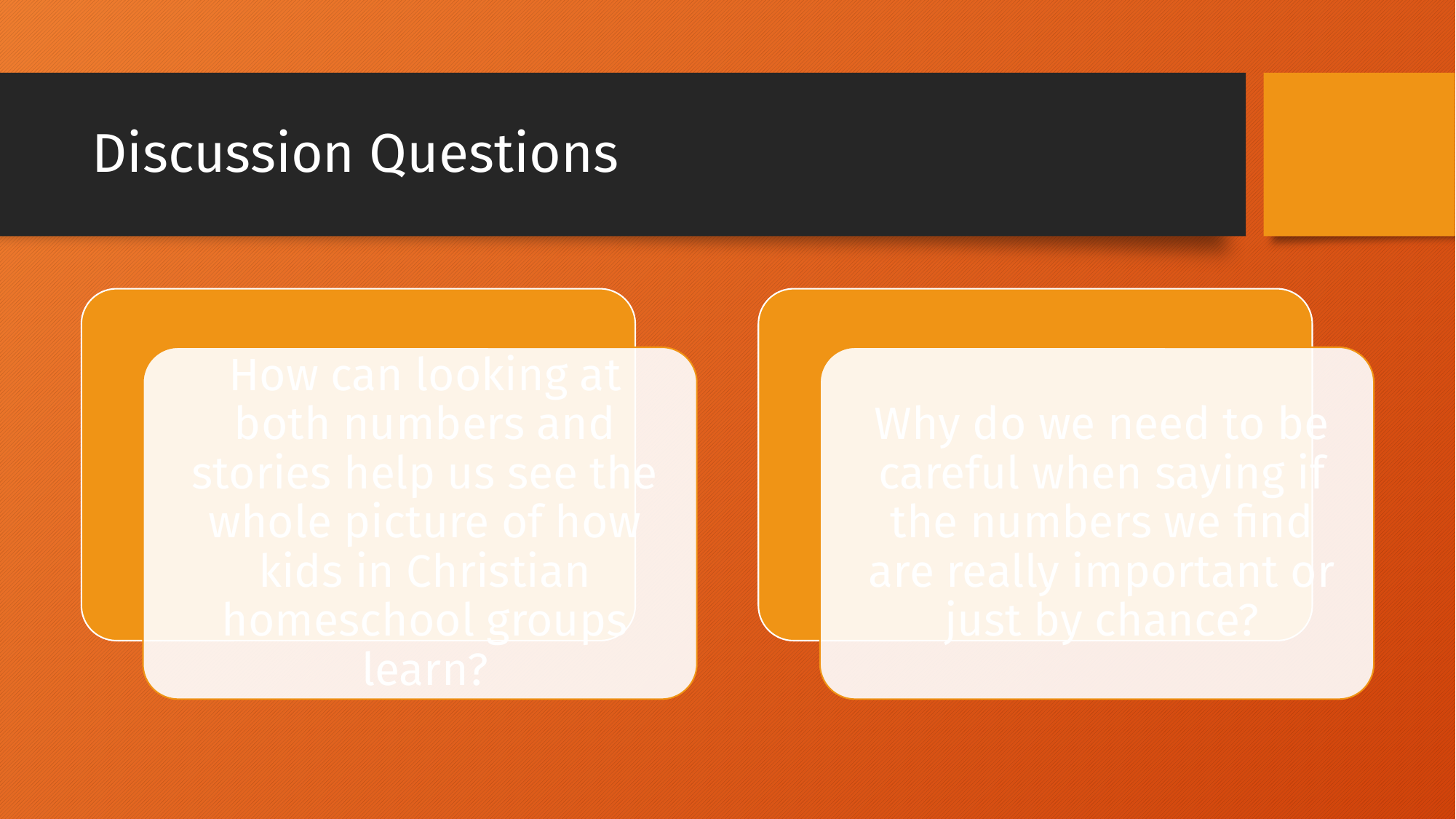

# Discussion Questions
How can looking at both numbers and stories help us see the whole picture of how kids in Christian homeschool groups learn?
Why do we need to be careful when saying if the numbers we find are really important or just by chance?